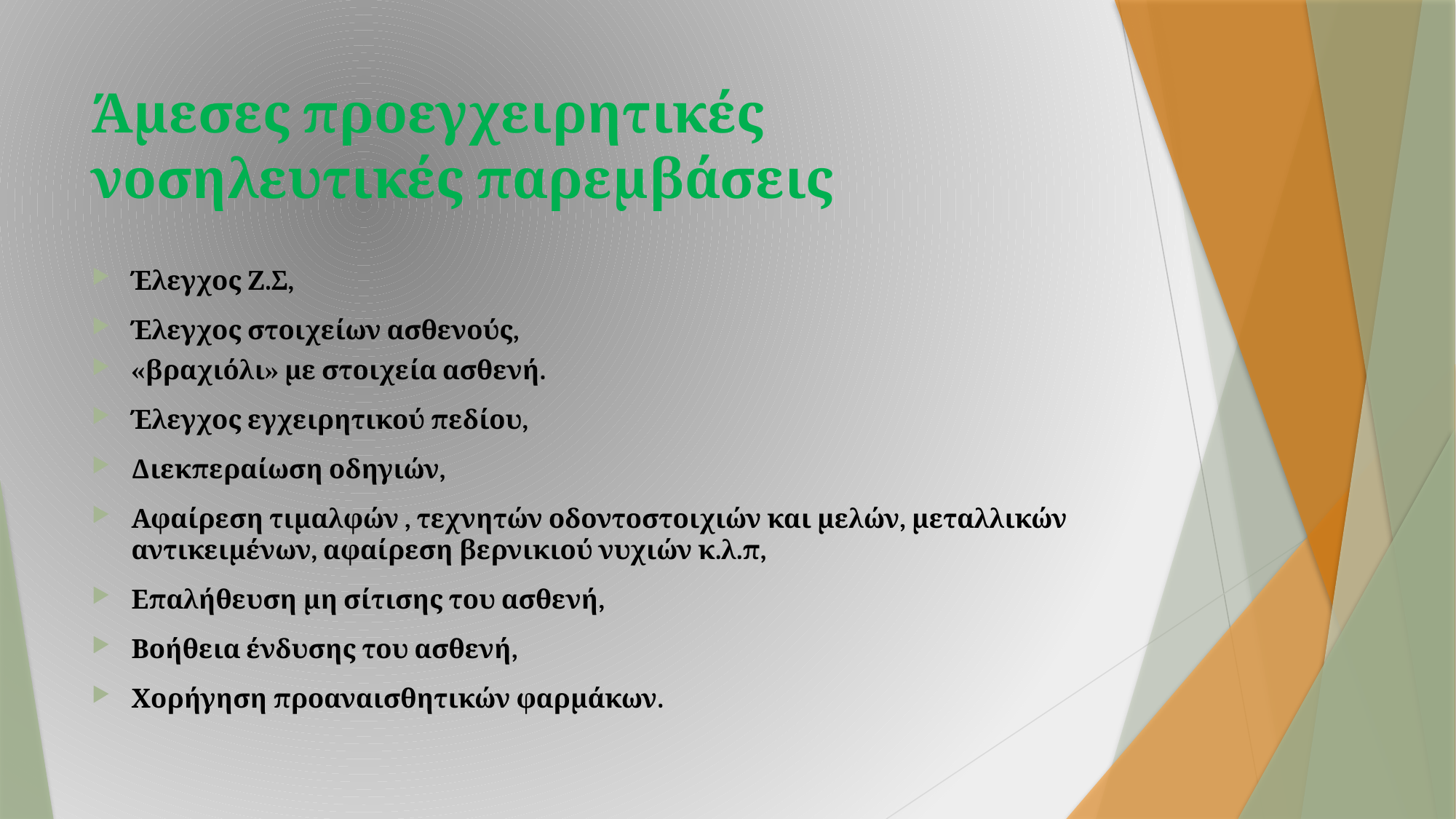

# Άμεσες προεγχειρητικές νοσηλευτικές παρεμβάσεις
Έλεγχος Ζ.Σ,
Έλεγχος στοιχείων ασθενούς,
«βραχιόλι» με στοιχεία ασθενή.
Έλεγχος εγχειρητικού πεδίου,
Διεκπεραίωση οδηγιών,
Αφαίρεση τιμαλφών , τεχνητών οδοντοστοιχιών και μελών, μεταλλικών αντικειμένων, αφαίρεση βερνικιού νυχιών κ.λ.π,
Επαλήθευση μη σίτισης του ασθενή,
Βοήθεια ένδυσης του ασθενή,
Χορήγηση προαναισθητικών φαρμάκων.